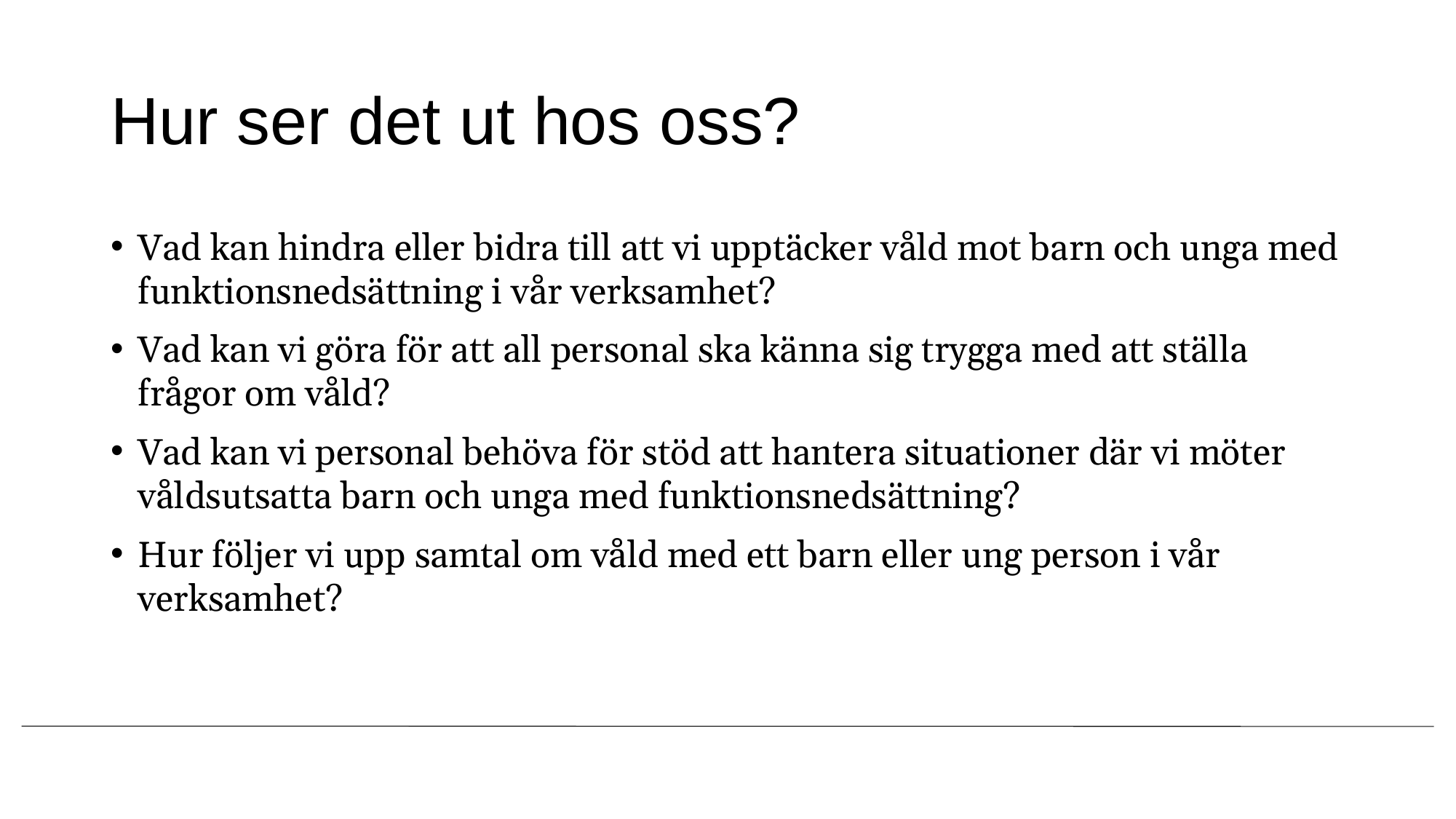

# Hur ser det ut hos oss?
Vad kan hindra eller bidra till att vi upptäcker våld mot barn och unga med funktionsnedsättning i vår verksamhet?
Vad kan vi göra för att all personal ska känna sig trygga med att ställa frågor om våld?
Vad kan vi personal behöva för stöd att hantera situationer där vi möter våldsutsatta barn och unga med funktionsnedsättning?
Hur följer vi upp samtal om våld med ett barn eller ung person i vår verksamhet?